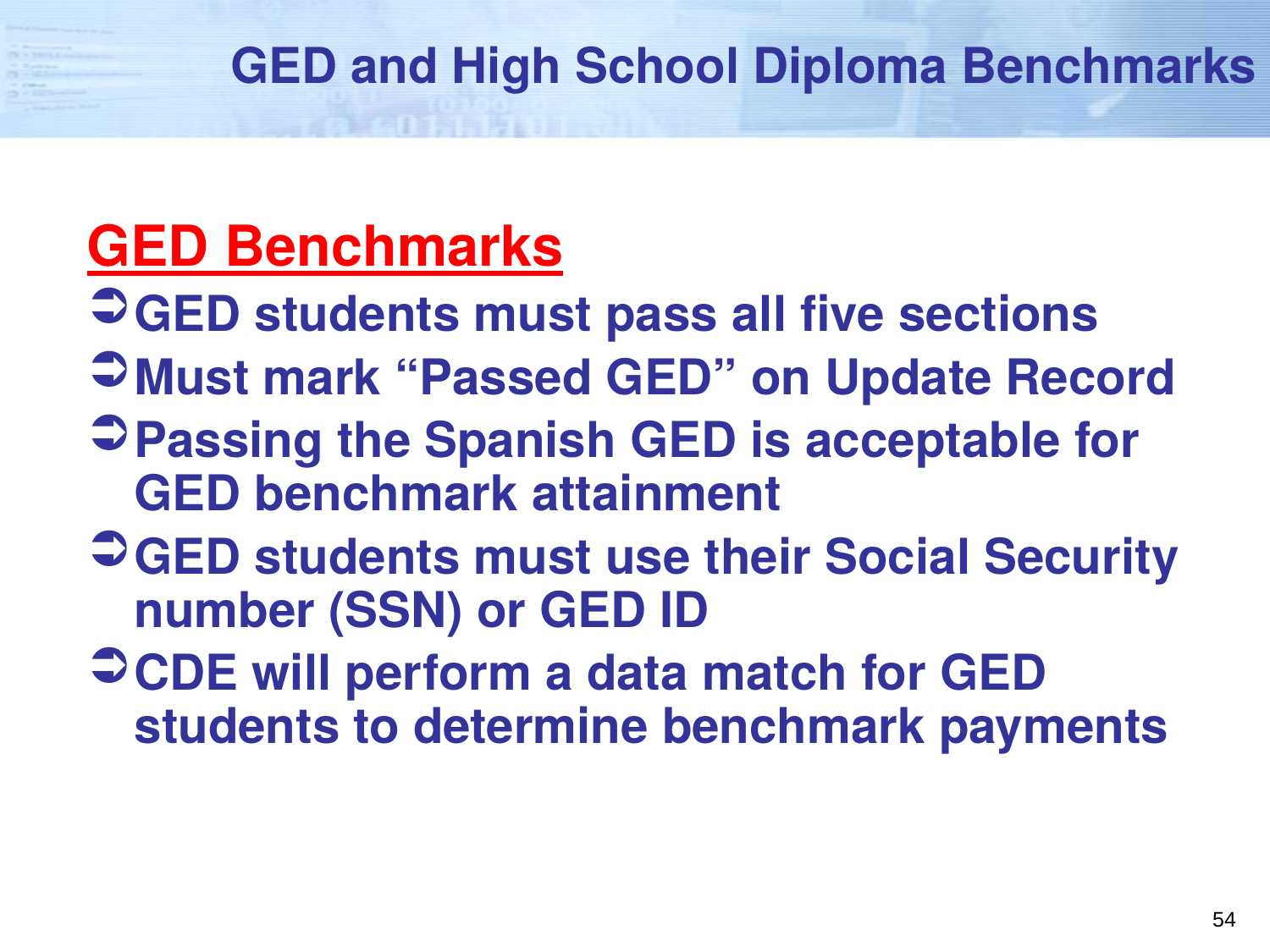

# GED and High School Diploma Benchmarks
GED Benchmarks
GED students must pass all five sections
Must mark “Passed GED” on Update Record
Passing the Spanish GED is acceptable for GED benchmark attainment
GED students must use their Social Security number (SSN) or GED ID
CDE will perform a data match for GED students to determine benchmark payments
54